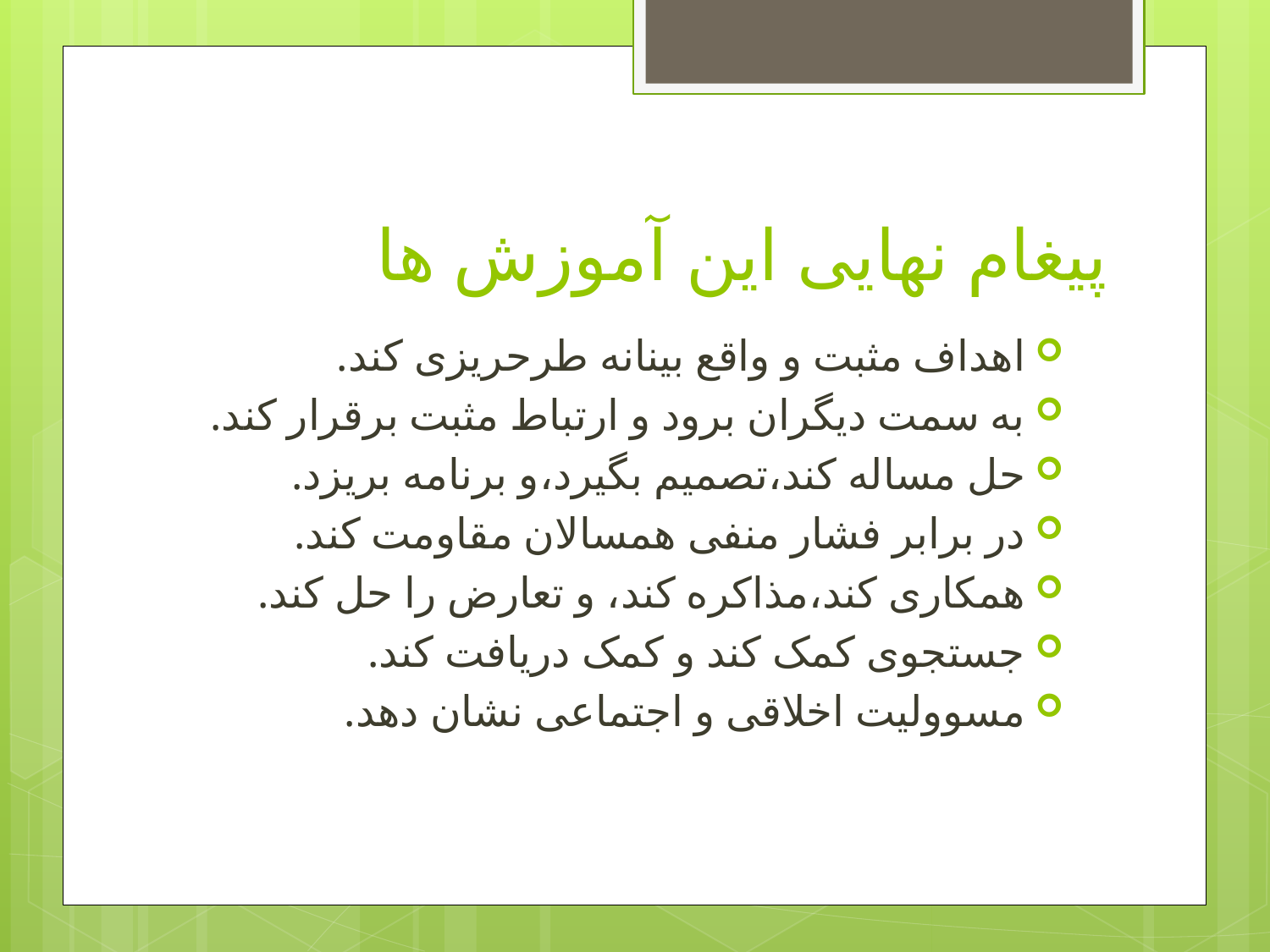

# پیغام نهایی این آموزش ها
اهداف مثبت و واقع بینانه طرحریزی کند.
به سمت دیگران برود و ارتباط مثبت برقرار کند.
حل مساله کند،تصمیم بگیرد،و برنامه بریزد.
در برابر فشار منفی همسالان مقاومت کند.
همکاری کند،مذاکره کند، و تعارض را حل کند.
جستجوی کمک کند و کمک دریافت کند.
مسوولیت اخلاقی و اجتماعی نشان دهد.